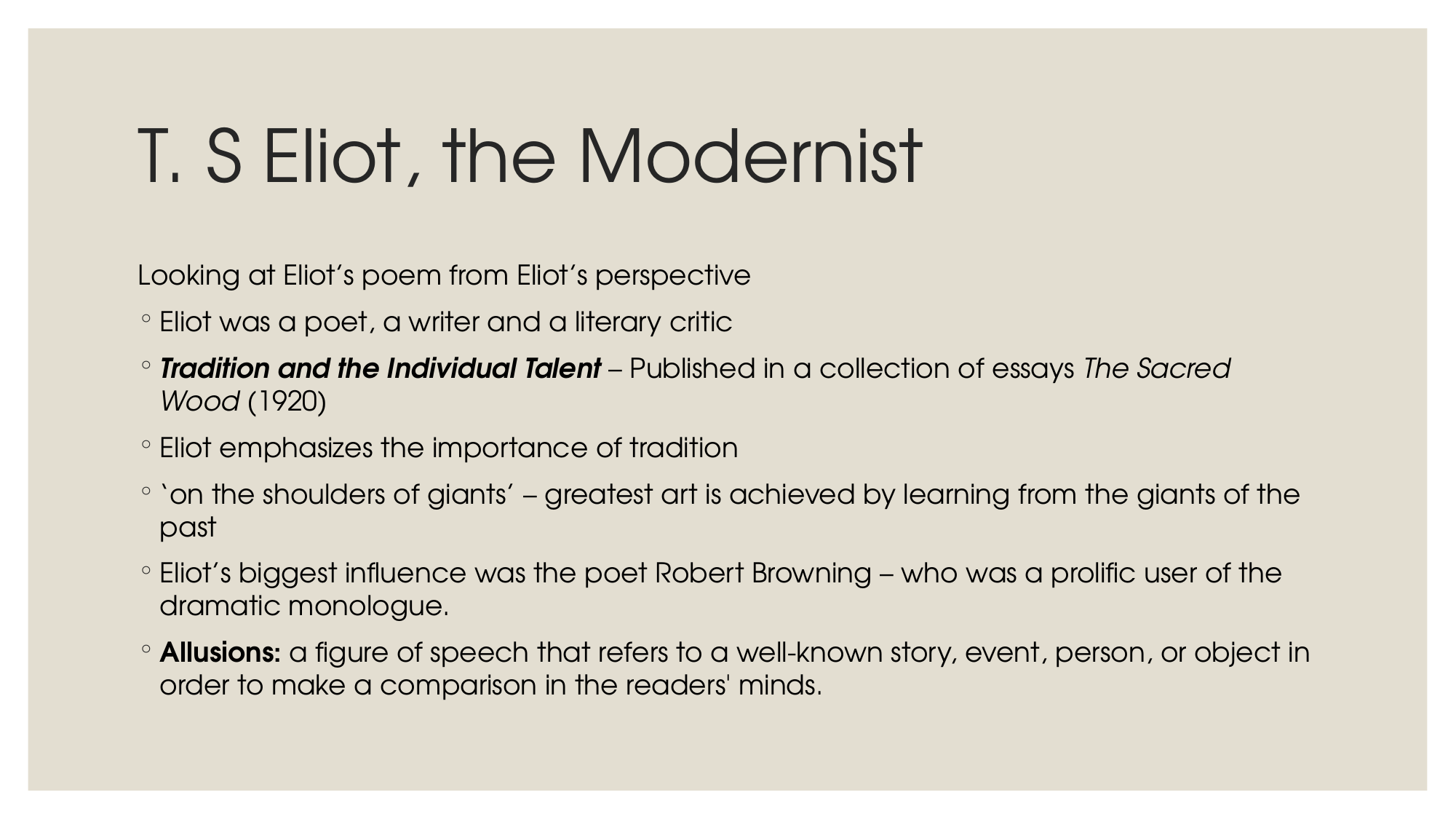

# T. S Eliot, the Modernist
Looking at Eliot’s poem from Eliot’s perspective
Eliot was a poet, a writer and a literary critic
Tradition and the Individual Talent – Published in a collection of essays The Sacred Wood (1920)
Eliot emphasizes the importance of tradition
‘on the shoulders of giants’ – greatest art is achieved by learning from the giants of the past
Eliot’s biggest influence was the poet Robert Browning – who was a prolific user of the dramatic monologue.
Allusions: a figure of speech that refers to a well-known story, event, person, or object in order to make a comparison in the readers' minds.